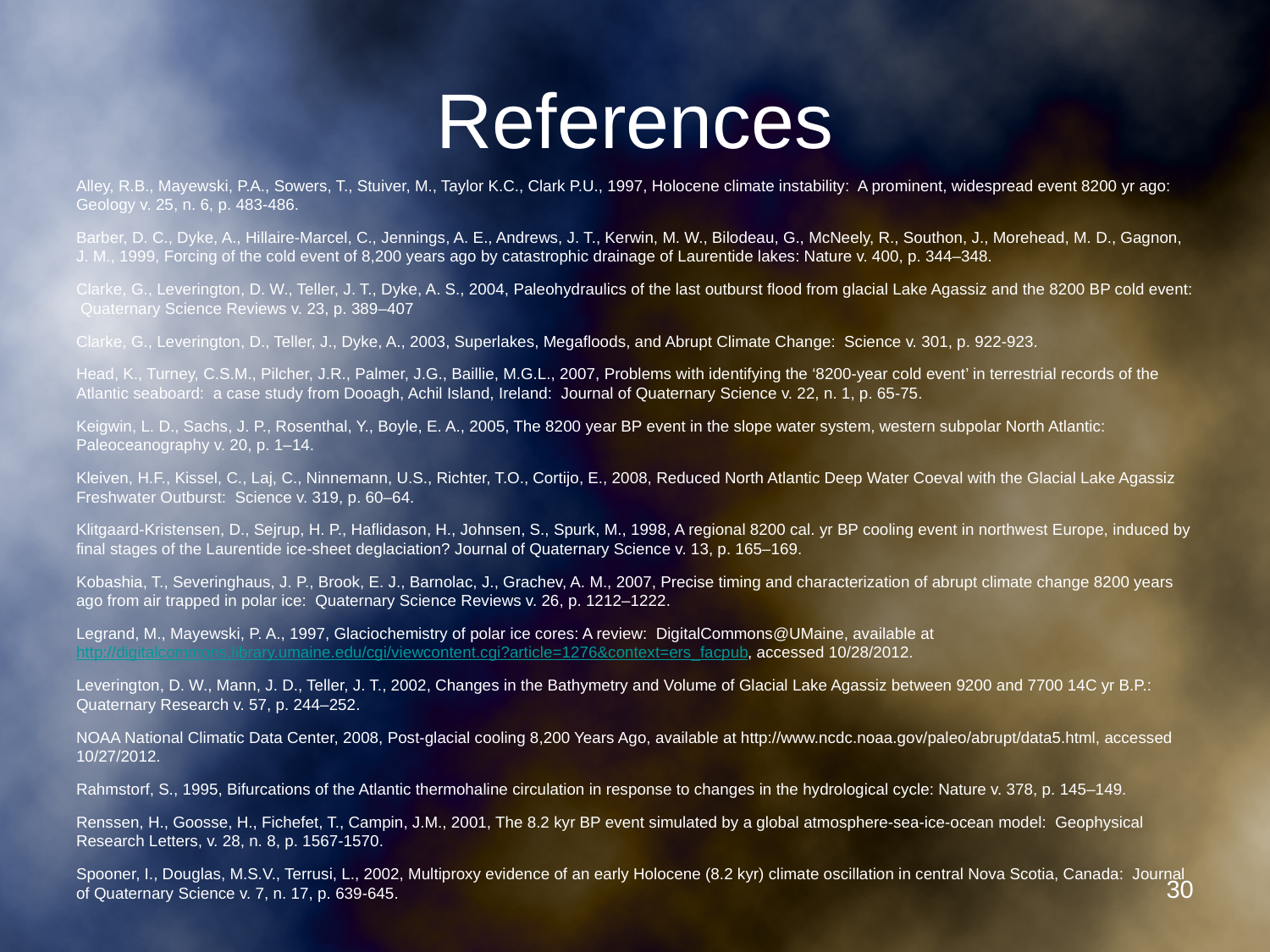

# References
Alley, R.B., Mayewski, P.A., Sowers, T., Stuiver, M., Taylor K.C., Clark P.U., 1997, Holocene climate instability:  A prominent, widespread event 8200 yr ago: Geology v. 25, n. 6, p. 483-486.
Barber, D. C., Dyke, A., Hillaire-Marcel, C., Jennings, A. E., Andrews, J. T., Kerwin, M. W., Bilodeau, G., McNeely, R., Southon, J., Morehead, M. D., Gagnon, J. M., 1999, Forcing of the cold event of 8,200 years ago by catastrophic drainage of Laurentide lakes: Nature v. 400, p. 344–348.
Clarke, G., Leverington, D. W., Teller, J. T., Dyke, A. S., 2004, Paleohydraulics of the last outburst flood from glacial Lake Agassiz and the 8200 BP cold event:  Quaternary Science Reviews v. 23, p. 389–407
Clarke, G., Leverington, D., Teller, J., Dyke, A., 2003, Superlakes, Megafloods, and Abrupt Climate Change:  Science v. 301, p. 922-923.
Head, K., Turney, C.S.M., Pilcher, J.R., Palmer, J.G., Baillie, M.G.L., 2007, Problems with identifying the ‘8200-year cold event’ in terrestrial records of the Atlantic seaboard:  a case study from Dooagh, Achil Island, Ireland:  Journal of Quaternary Science v. 22, n. 1, p. 65-75.
Keigwin, L. D., Sachs, J. P., Rosenthal, Y., Boyle, E. A., 2005, The 8200 year BP event in the slope water system, western subpolar North Atlantic: Paleoceanography v. 20, p. 1–14.
Kleiven, H.F., Kissel, C., Laj, C., Ninnemann, U.S., Richter, T.O., Cortijo, E., 2008, Reduced North Atlantic Deep Water Coeval with the Glacial Lake Agassiz Freshwater Outburst:  Science v. 319, p. 60–64.
Klitgaard-Kristensen, D., Sejrup, H. P., Haflidason, H., Johnsen, S., Spurk, M., 1998, A regional 8200 cal. yr BP cooling event in northwest Europe, induced by final stages of the Laurentide ice-sheet deglaciation? Journal of Quaternary Science v. 13, p. 165–169.
Kobashia, T., Severinghaus, J. P., Brook, E. J., Barnolac, J., Grachev, A. M., 2007, Precise timing and characterization of abrupt climate change 8200 years ago from air trapped in polar ice:  Quaternary Science Reviews v. 26, p. 1212–1222.
Legrand, M., Mayewski, P. A., 1997, Glaciochemistry of polar ice cores: A review:  DigitalCommons@UMaine, available at http://digitalcommons.library.umaine.edu/cgi/viewcontent.cgi?article=1276&context=ers_facpub, accessed 10/28/2012.
Leverington, D. W., Mann, J. D., Teller, J. T., 2002, Changes in the Bathymetry and Volume of Glacial Lake Agassiz between 9200 and 7700 14C yr B.P.:  Quaternary Research v. 57, p. 244–252.
NOAA National Climatic Data Center, 2008, Post-glacial cooling 8,200 Years Ago, available at http://www.ncdc.noaa.gov/paleo/abrupt/data5.html, accessed 10/27/2012.
Rahmstorf, S., 1995, Bifurcations of the Atlantic thermohaline circulation in response to changes in the hydrological cycle: Nature v. 378, p. 145–149.
Renssen, H., Goosse, H., Fichefet, T., Campin, J.M., 2001, The 8.2 kyr BP event simulated by a global atmosphere-sea-ice-ocean model:  Geophysical Research Letters, v. 28, n. 8, p. 1567-1570.
Spooner, I., Douglas, M.S.V., Terrusi, L., 2002, Multiproxy evidence of an early Holocene (8.2 kyr) climate oscillation in central Nova Scotia, Canada:  Journal of Quaternary Science v. 7, n. 17, p. 639-645.

30